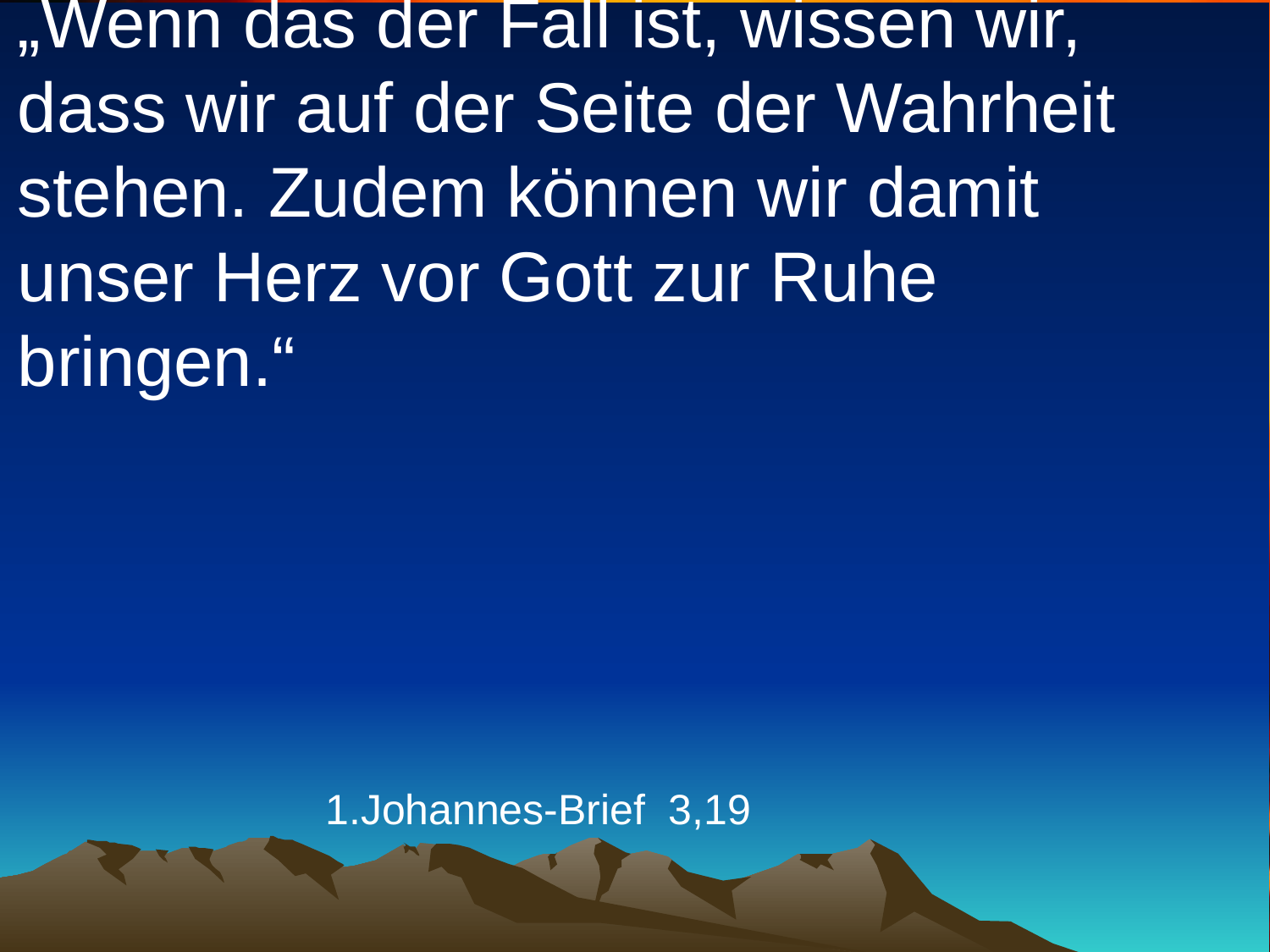

# „Wenn das der Fall ist, wissen wir, dass wir auf der Seite der Wahrheit stehen. Zudem können wir damit unser Herz vor Gott zur Ruhe bringen.“
1.Johannes-Brief  3,19